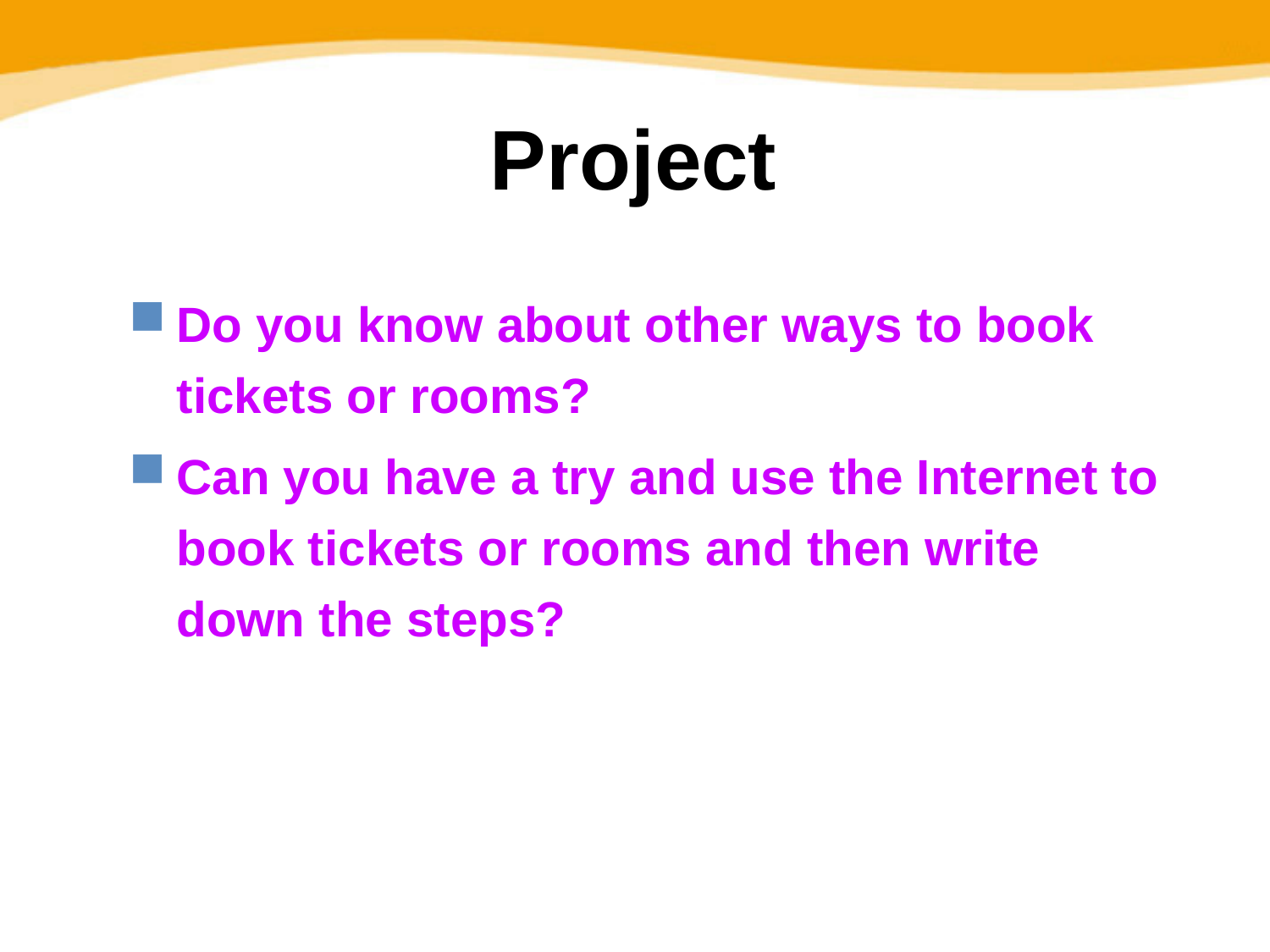

# Project
Do you know about other ways to book tickets or rooms?
Can you have a try and use the Internet to book tickets or rooms and then write down the steps?